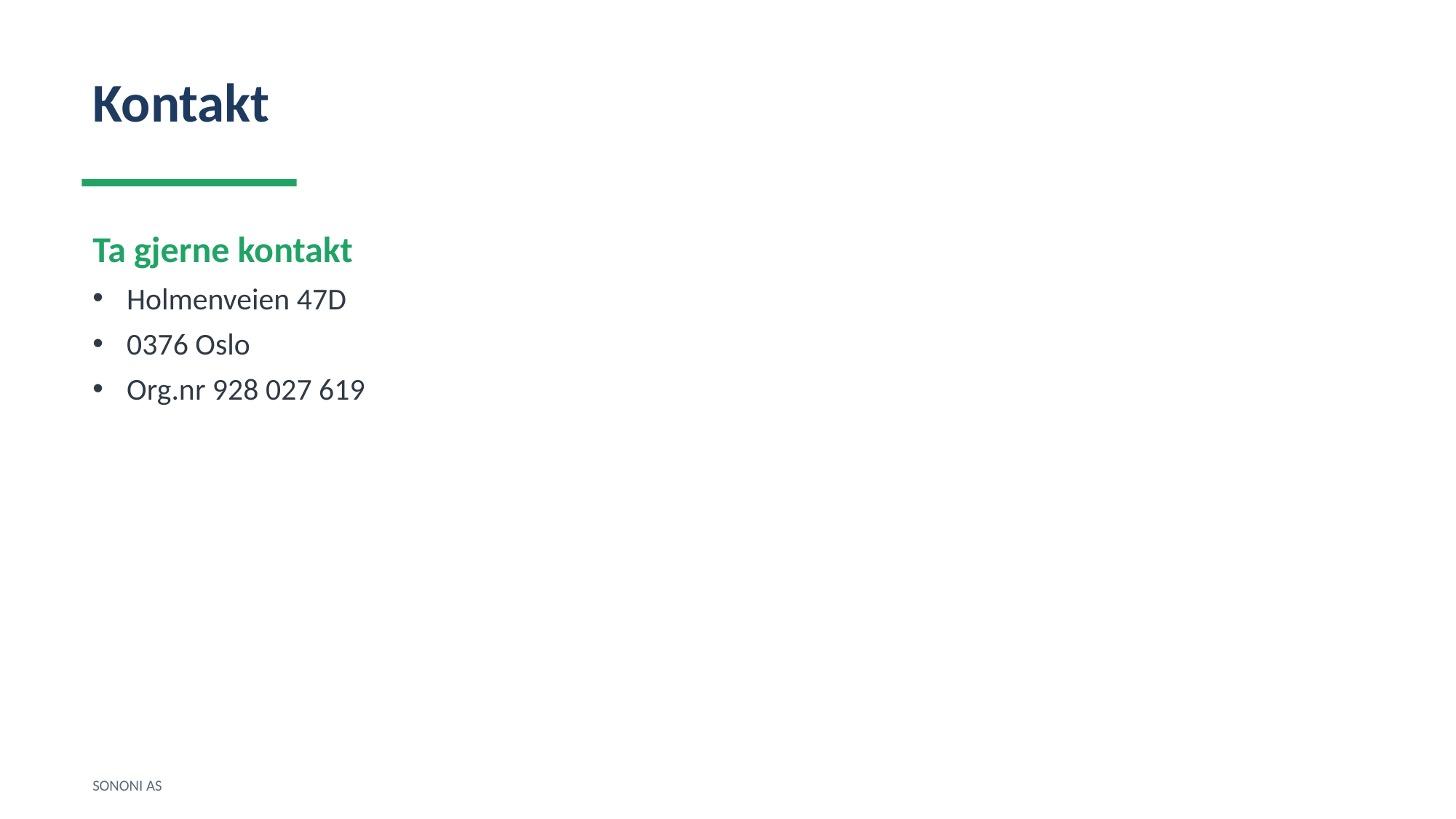

Kontakt

Ta gjerne kontakt
Holmenveien 47D
0376 Oslo
Org.nr 928 027 619
SONONI AS